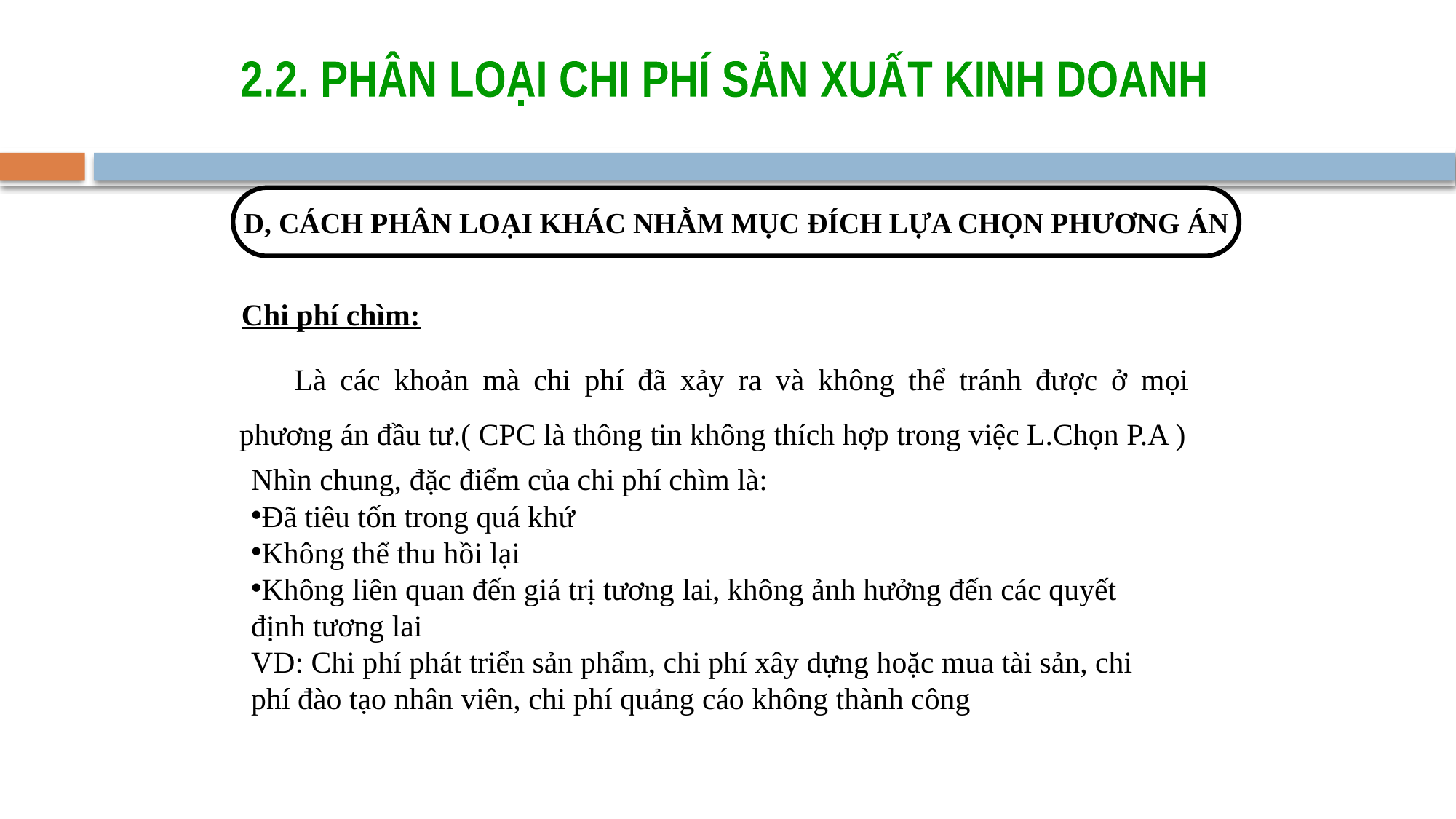

2.2. PHÂN LOẠI CHI PHÍ SẢN XUẤT KINH DOANH
D, CÁCH PHÂN LOẠI KHÁC NHẰM MỤC ĐÍCH LỰA CHỌN PHƯƠNG ÁN
Chi phí chìm:
	Là các khoản mà chi phí đã xảy ra và không thể tránh được ở mọi phương án đầu tư.( CPC là thông tin không thích hợp trong việc L.Chọn P.A )
Nhìn chung, đặc điểm của chi phí chìm là:
Đã tiêu tốn trong quá khứ
Không thể thu hồi lại
Không liên quan đến giá trị tương lai, không ảnh hưởng đến các quyết định tương lai
VD: Chi phí phát triển sản phẩm, chi phí xây dựng hoặc mua tài sản, chi phí đào tạo nhân viên, chi phí quảng cáo không thành công